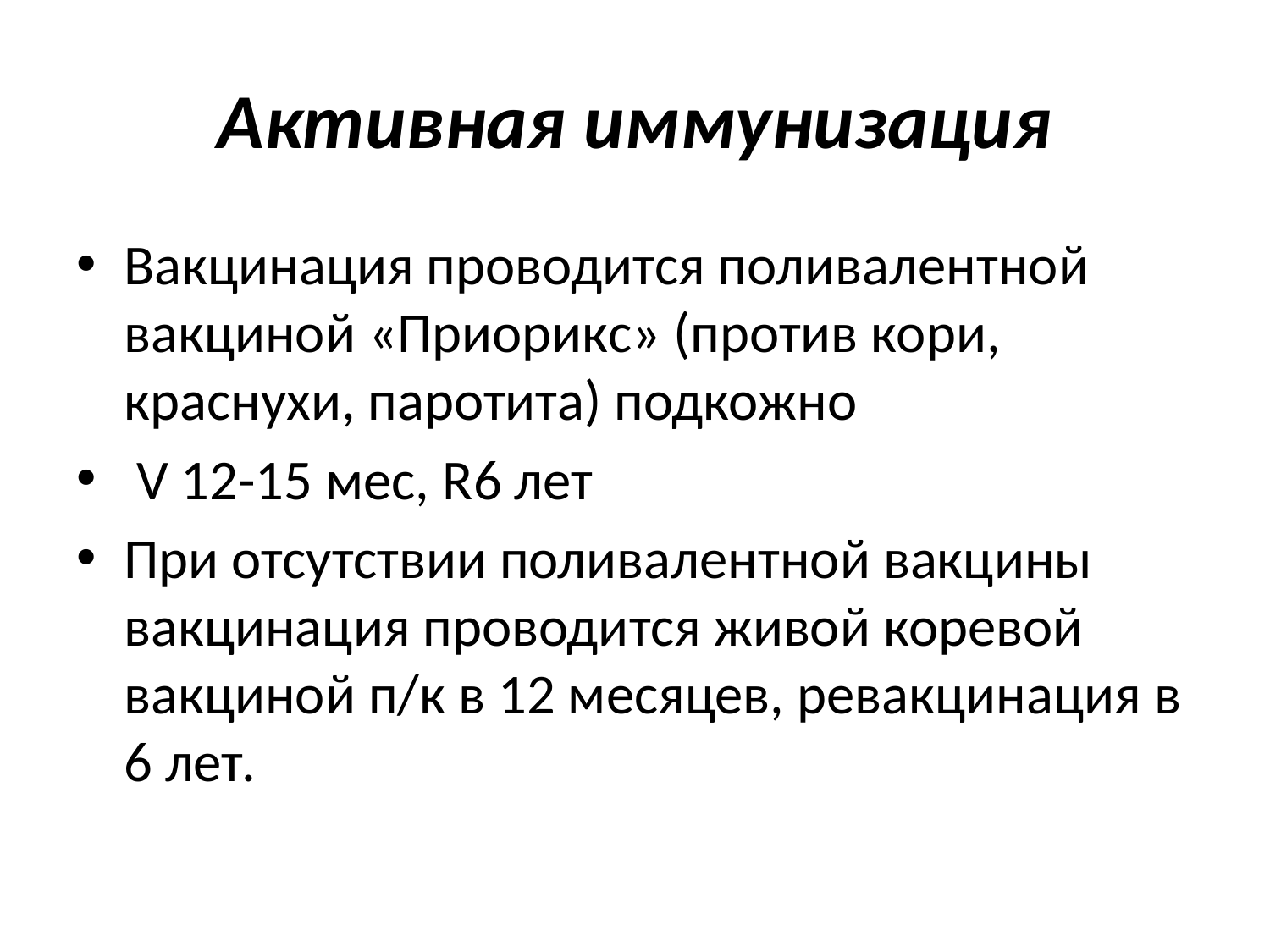

# Активная иммунизация
Вакцинация прово­дится поливалентной вакциной «Приорикс» (против кори, краснухи, паротита) подкожно
 V 12-15 мес, R6 лет
При отсутствии поливалентной вакцины вакцинация проводится живой коревой вакциной п/к в 12 месяцев, ревакцинация в 6 лет.